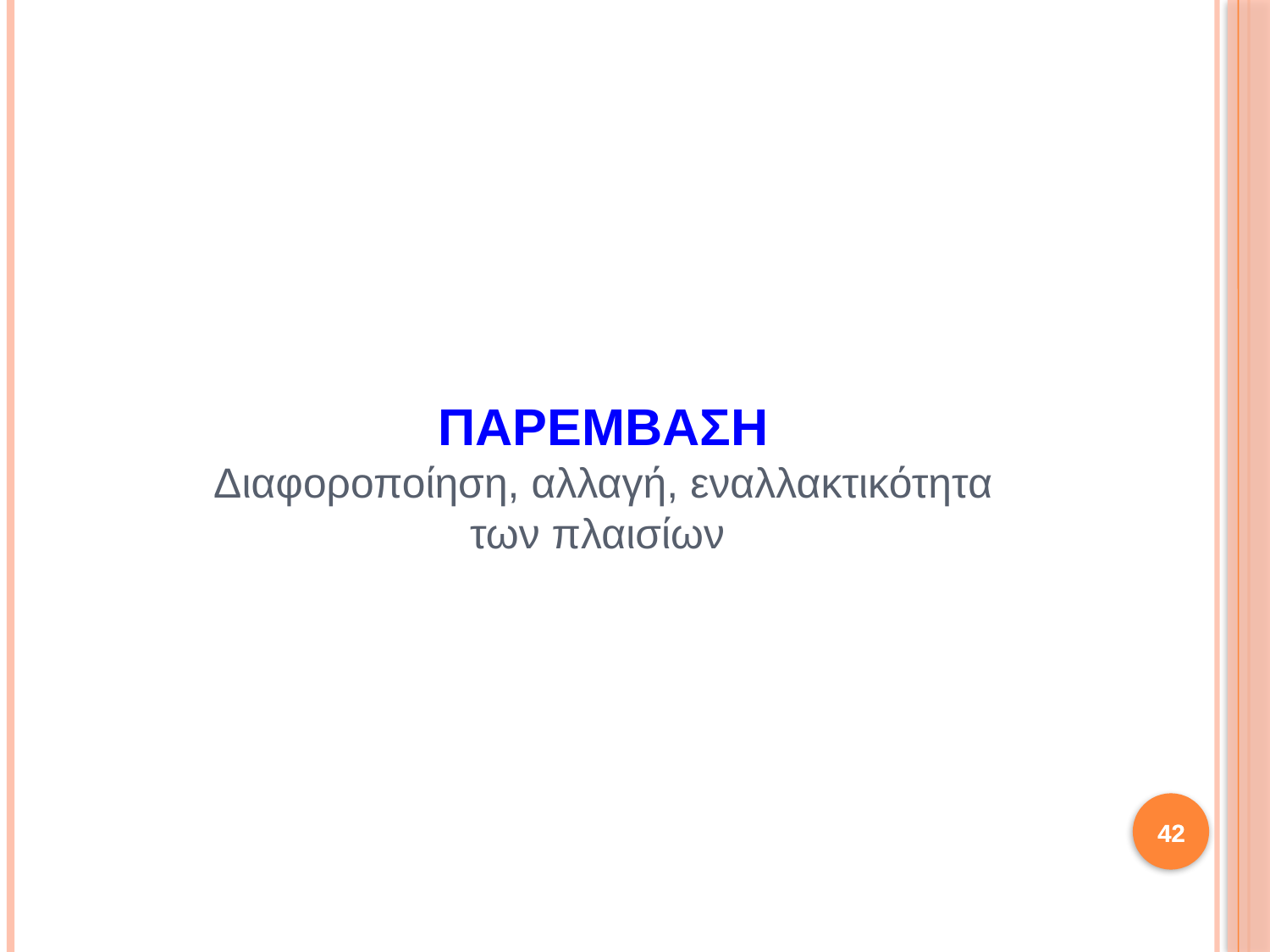

ΠΑΡΕΜΒΑΣΗ
Διαφοροποίηση, αλλαγή, εναλλακτικότητα
των πλαισίων
42
42